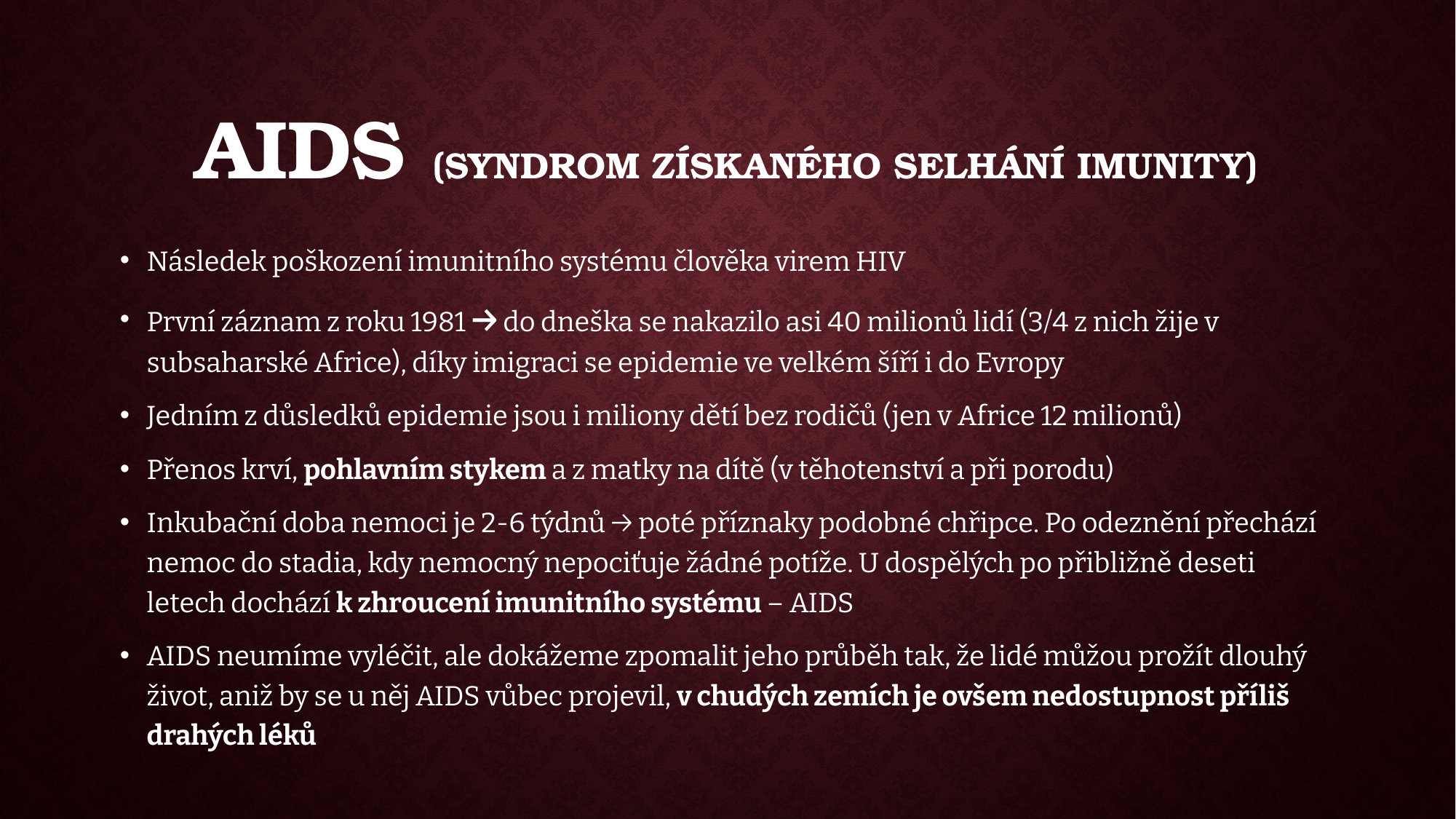

# Aids (syndrom získaného selhání imunity)
Následek poškození imunitního systému člověka virem HIV
První záznam z roku 1981 → do dneška se nakazilo asi 40 milionů lidí (3/4 z nich žije v subsaharské Africe), díky imigraci se epidemie ve velkém šíří i do Evropy
Jedním z důsledků epidemie jsou i miliony dětí bez rodičů (jen v Africe 12 milionů)
Přenos krví, pohlavním stykem a z matky na dítě (v těhotenství a při porodu)
Inkubační doba nemoci je 2-6 týdnů → poté příznaky podobné chřipce. Po odeznění přechází nemoc do stadia, kdy nemocný nepociťuje žádné potíže. U dospělých po přibližně deseti letech dochází k zhroucení imunitního systému – AIDS
AIDS neumíme vyléčit, ale dokážeme zpomalit jeho průběh tak, že lidé můžou prožít dlouhý život, aniž by se u něj AIDS vůbec projevil, v chudých zemích je ovšem nedostupnost příliš drahých léků